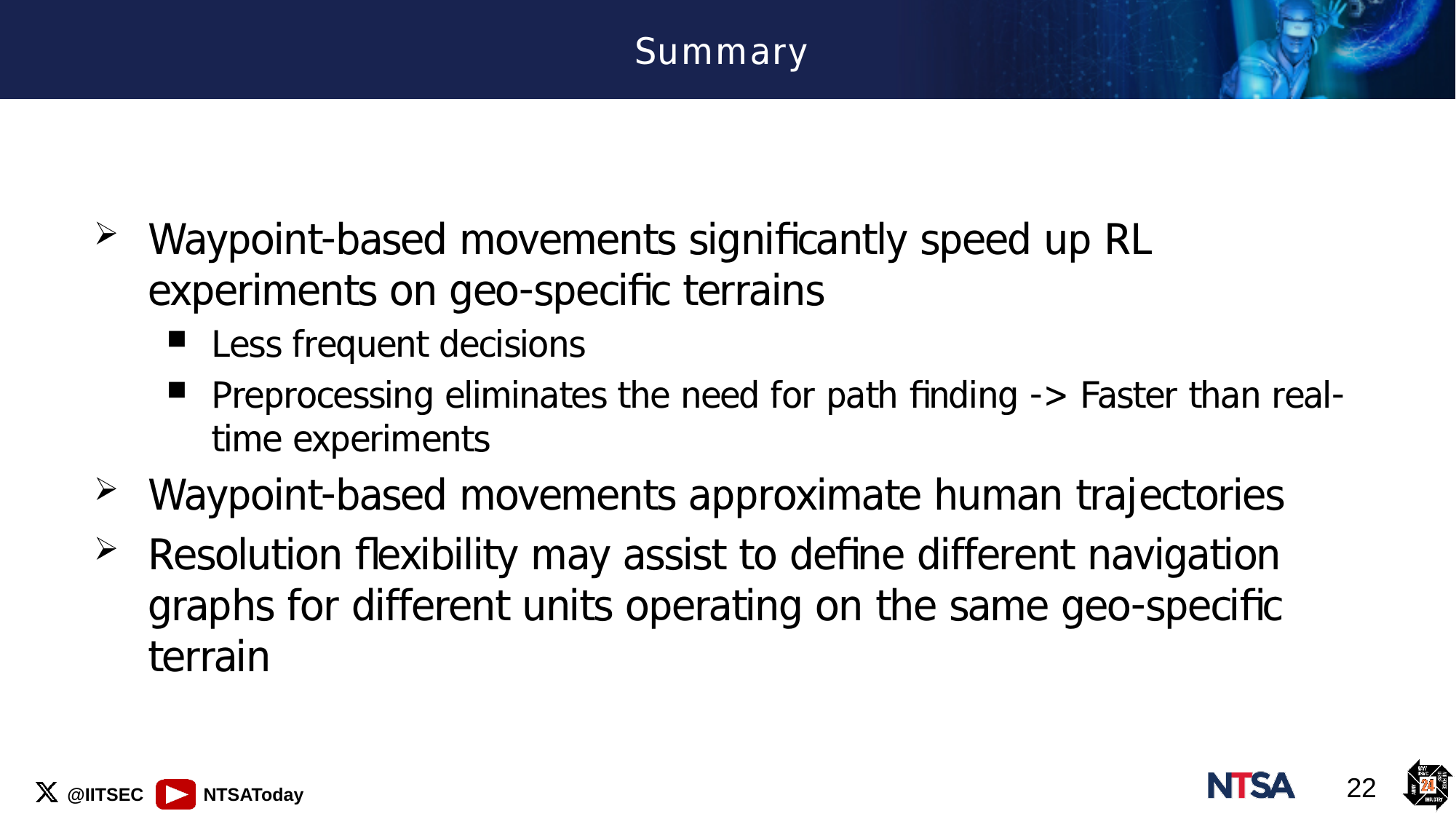

# Summary

Waypoint-based movements significantly speed up RL experiments on geo-specific terrains
Less frequent decisions
Preprocessing eliminates the need for path finding -> Faster than real-time experiments
Waypoint-based movements approximate human trajectories
Resolution flexibility may assist to define different navigation graphs for different units operating on the same geo-specific terrain
22